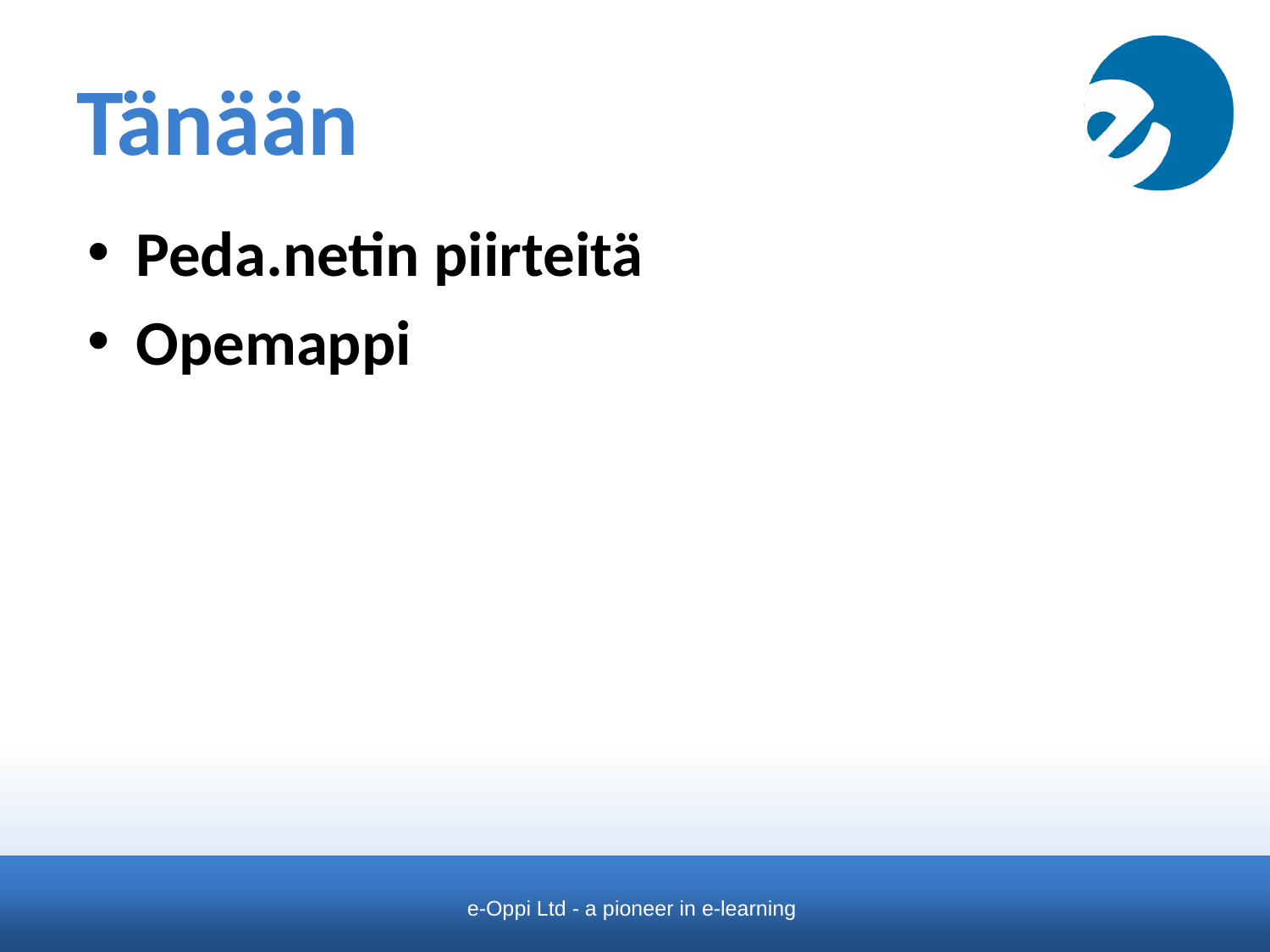

# Tänään
Peda.netin piirteitä
Opemappi

e-Oppi Ltd - a pioneer in e-learning